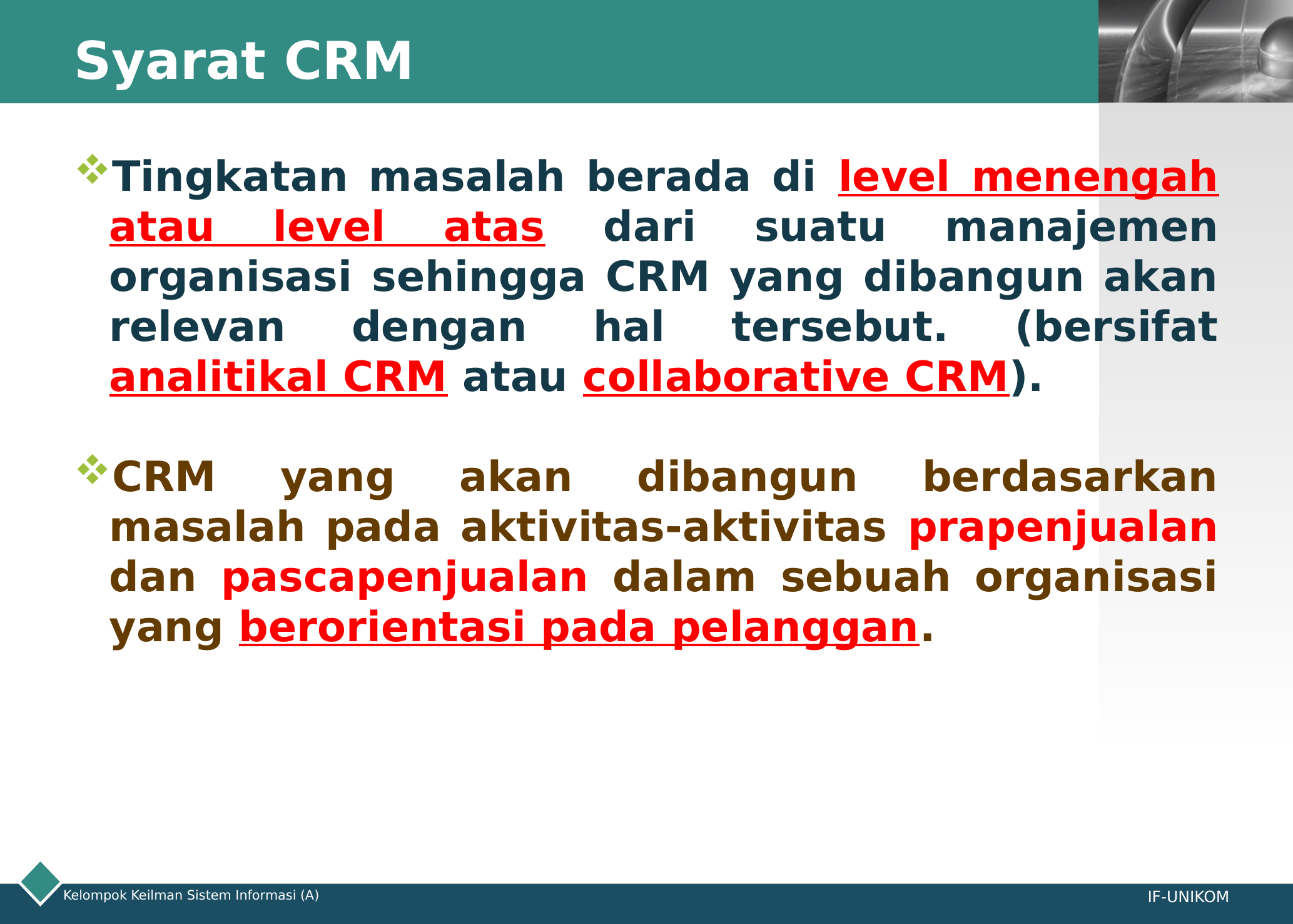

# Syarat CRM
Tingkatan masalah berada di level menengah atau level atas dari suatu manajemen organisasi sehingga CRM yang dibangun akan relevan dengan hal tersebut. (bersifat analitikal CRM atau collaborative CRM).

CRM yang akan dibangun berdasarkan masalah pada aktivitas-aktivitas prapenjualan dan pascapenjualan dalam sebuah organisasi yang berorientasi pada pelanggan.

IF-UNIKOM
Kelompok Keilman Sistem Informasi (A)